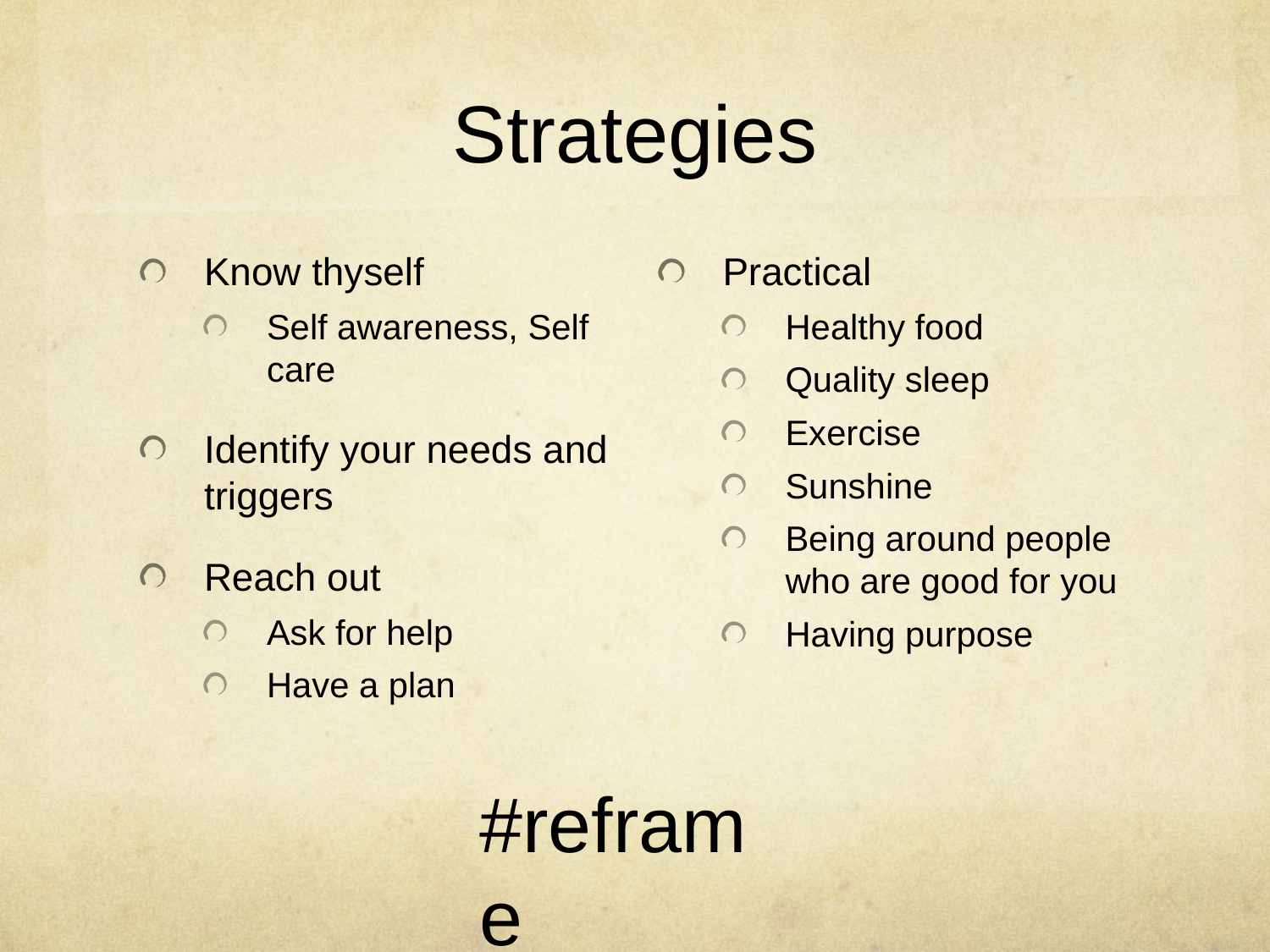

# Strategies
Know thyself
Self awareness, Self care
Identify your needs and triggers
Reach out
Ask for help
Have a plan
Practical
Healthy food
Quality sleep
Exercise
Sunshine
Being around people who are good for you
Having purpose

#reframe